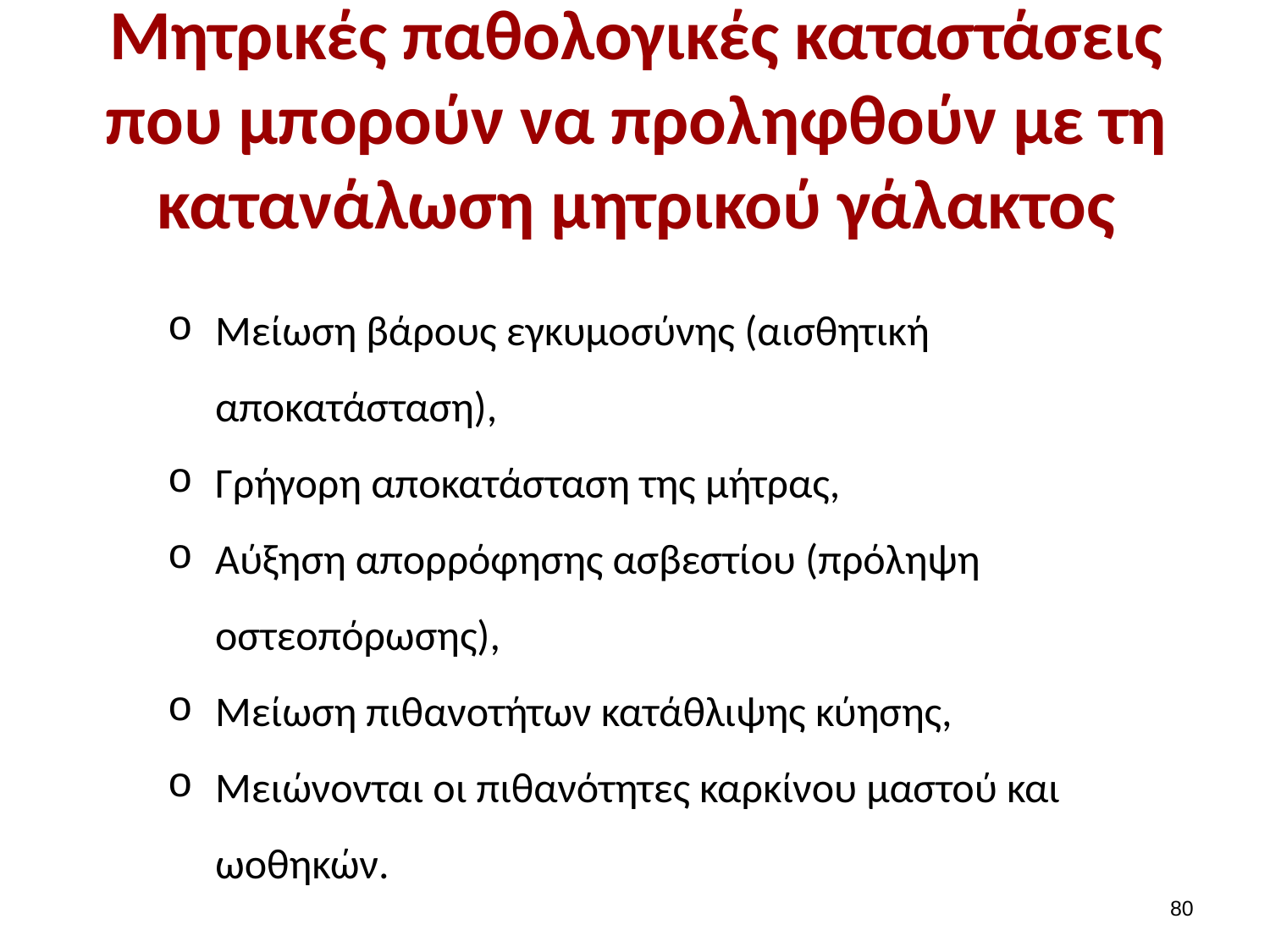

# Μητρικές παθολογικές καταστάσεις που μπορούν να προληφθούν με τη κατανάλωση μητρικού γάλακτος
Μείωση βάρους εγκυμοσύνης (αισθητική αποκατάσταση),
Γρήγορη αποκατάσταση της μήτρας,
Αύξηση απορρόφησης ασβεστίου (πρόληψη οστεοπόρωσης),
Μείωση πιθανοτήτων κατάθλιψης κύησης,
Μειώνονται οι πιθανότητες καρκίνου μαστού και ωοθηκών.
80